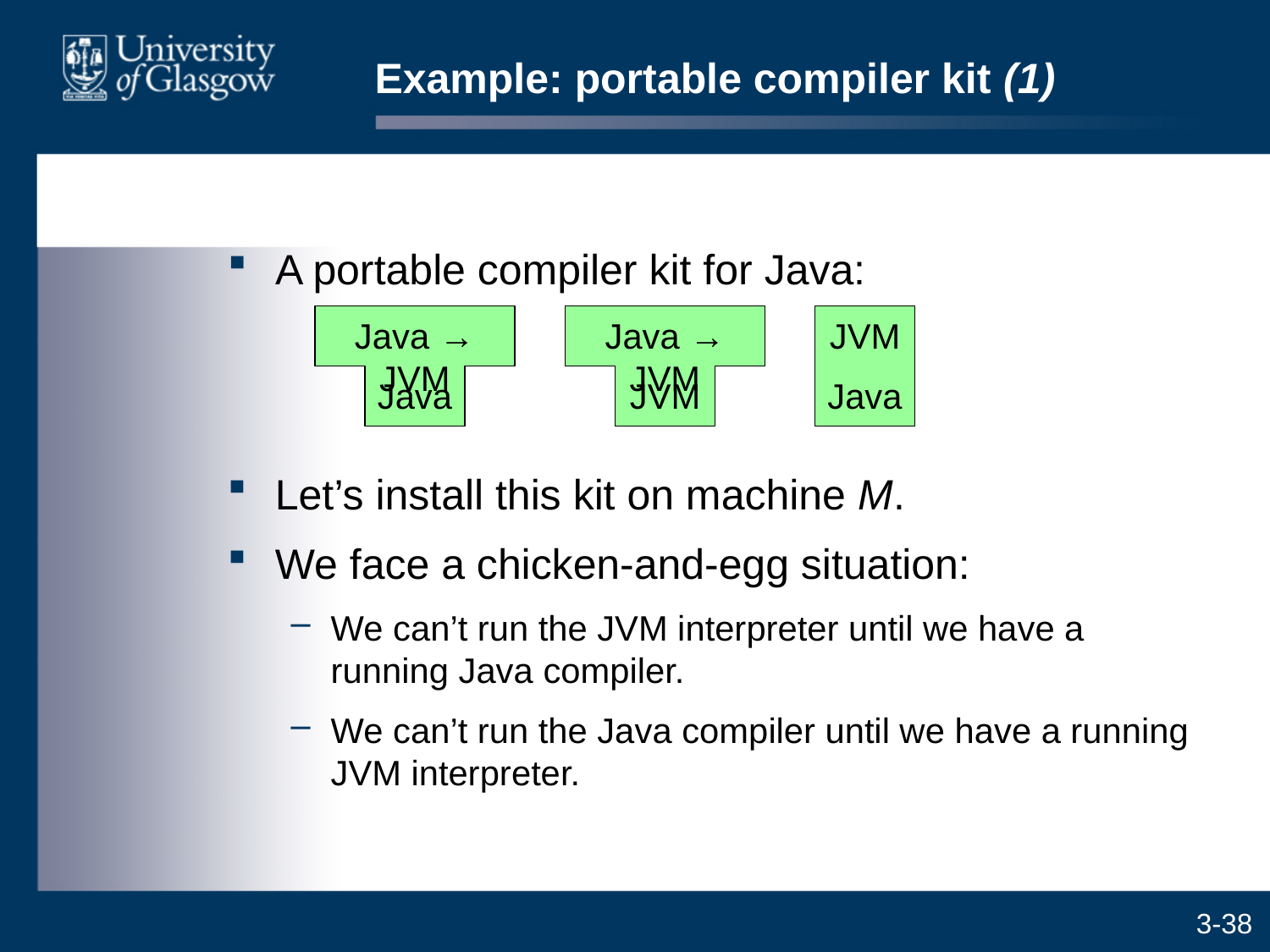

# Example: portable compiler kit (1)
A portable compiler kit for Java:

Java → JVM
Java

Java → JVM
JVM

JVM
Java
Let’s install this kit on machine M.
We face a chicken-and-egg situation:
We can’t run the JVM interpreter until we have a running Java compiler.
We can’t run the Java compiler until we have a running JVM interpreter.